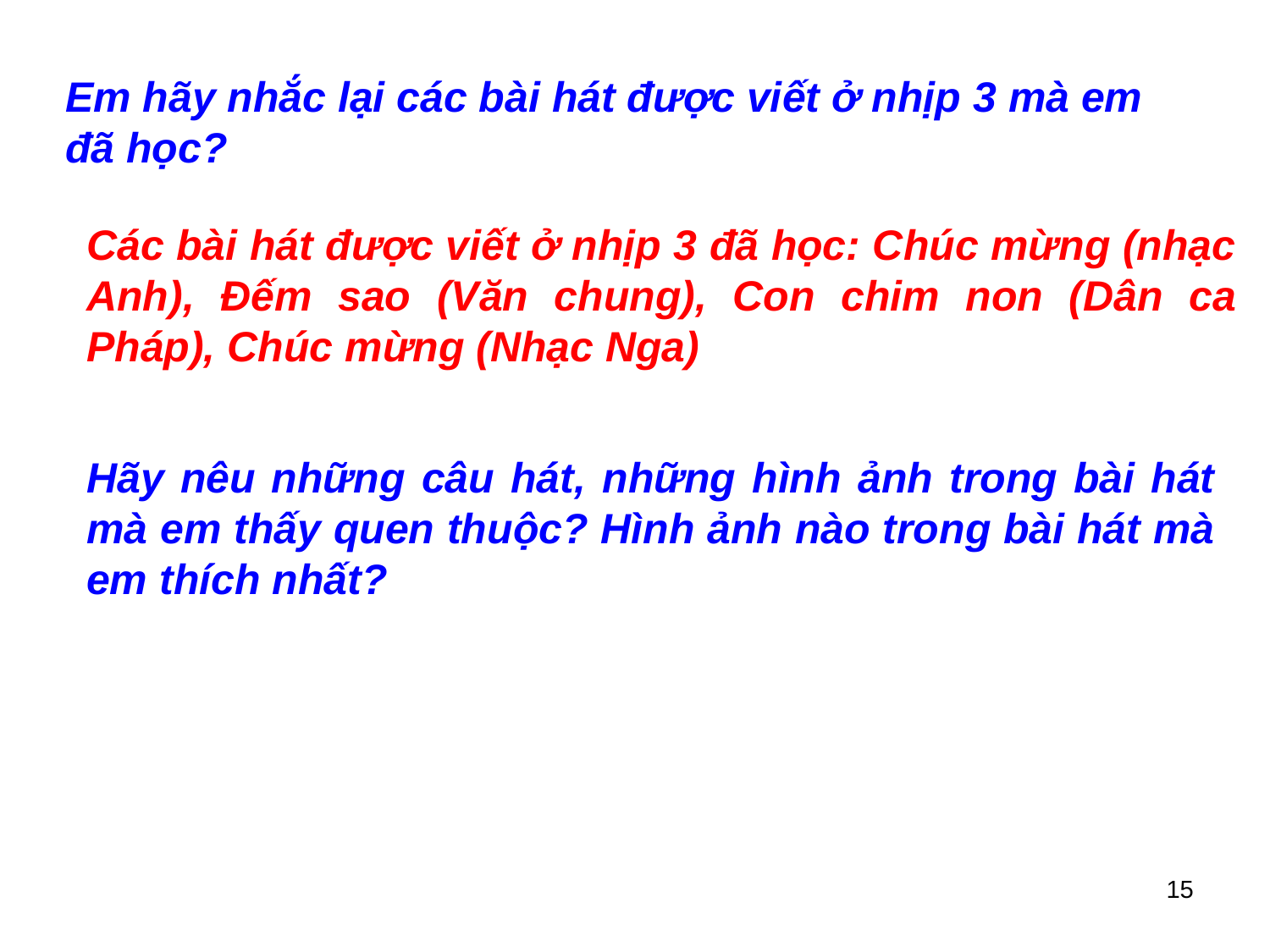

Em hãy nhắc lại các bài hát được viết ở nhịp 3 mà em đã học?
Các bài hát được viết ở nhịp 3 đã học: Chúc mừng (nhạc Anh), Đếm sao (Văn chung), Con chim non (Dân ca Pháp), Chúc mừng (Nhạc Nga)
Hãy nêu những câu hát, những hình ảnh trong bài hát mà em thấy quen thuộc? Hình ảnh nào trong bài hát mà em thích nhất?
15